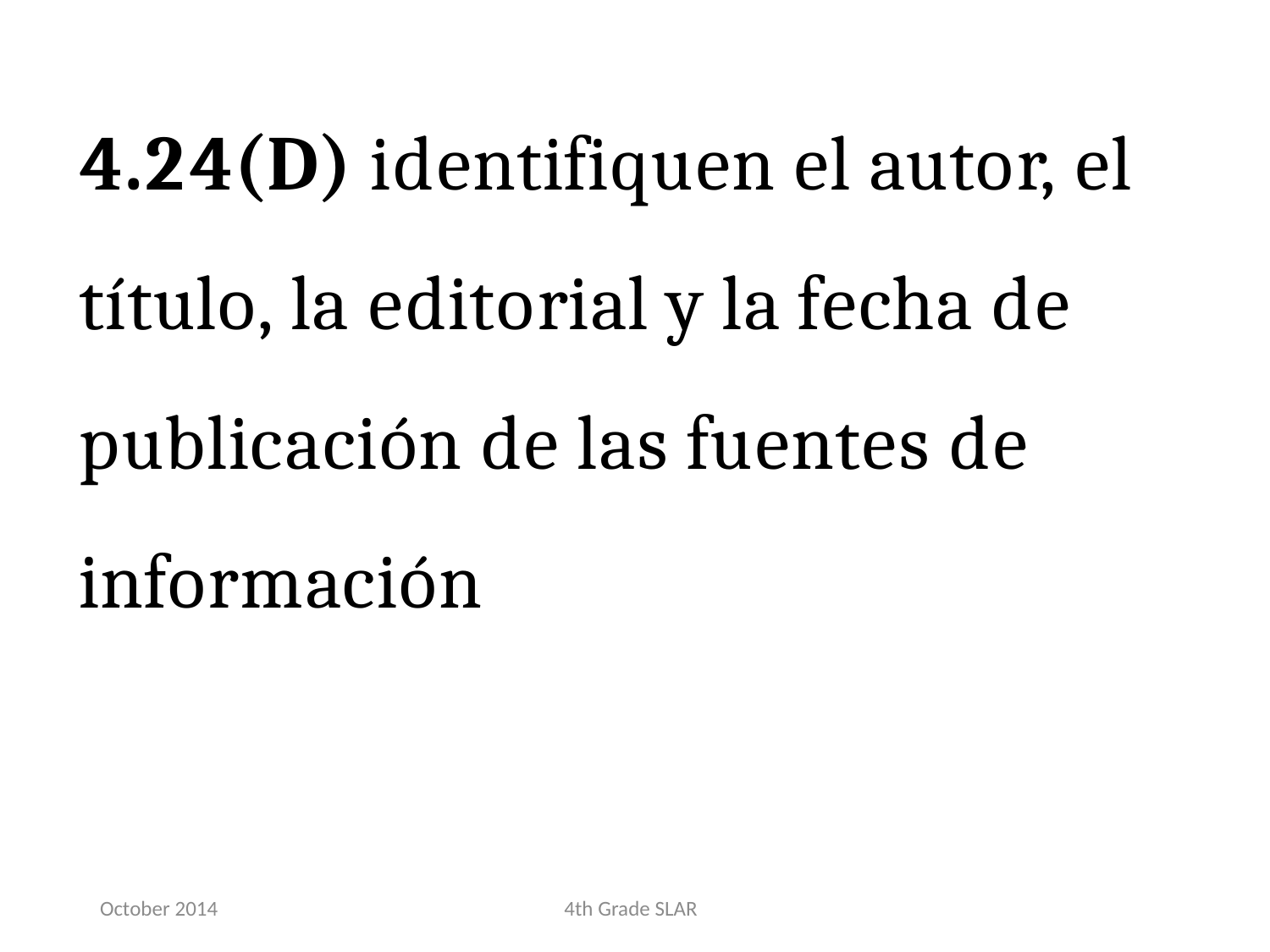

4.24(D) identifiquen el autor, el título, la editorial y la fecha de publicación de las fuentes de información
October 2014
4th Grade SLAR